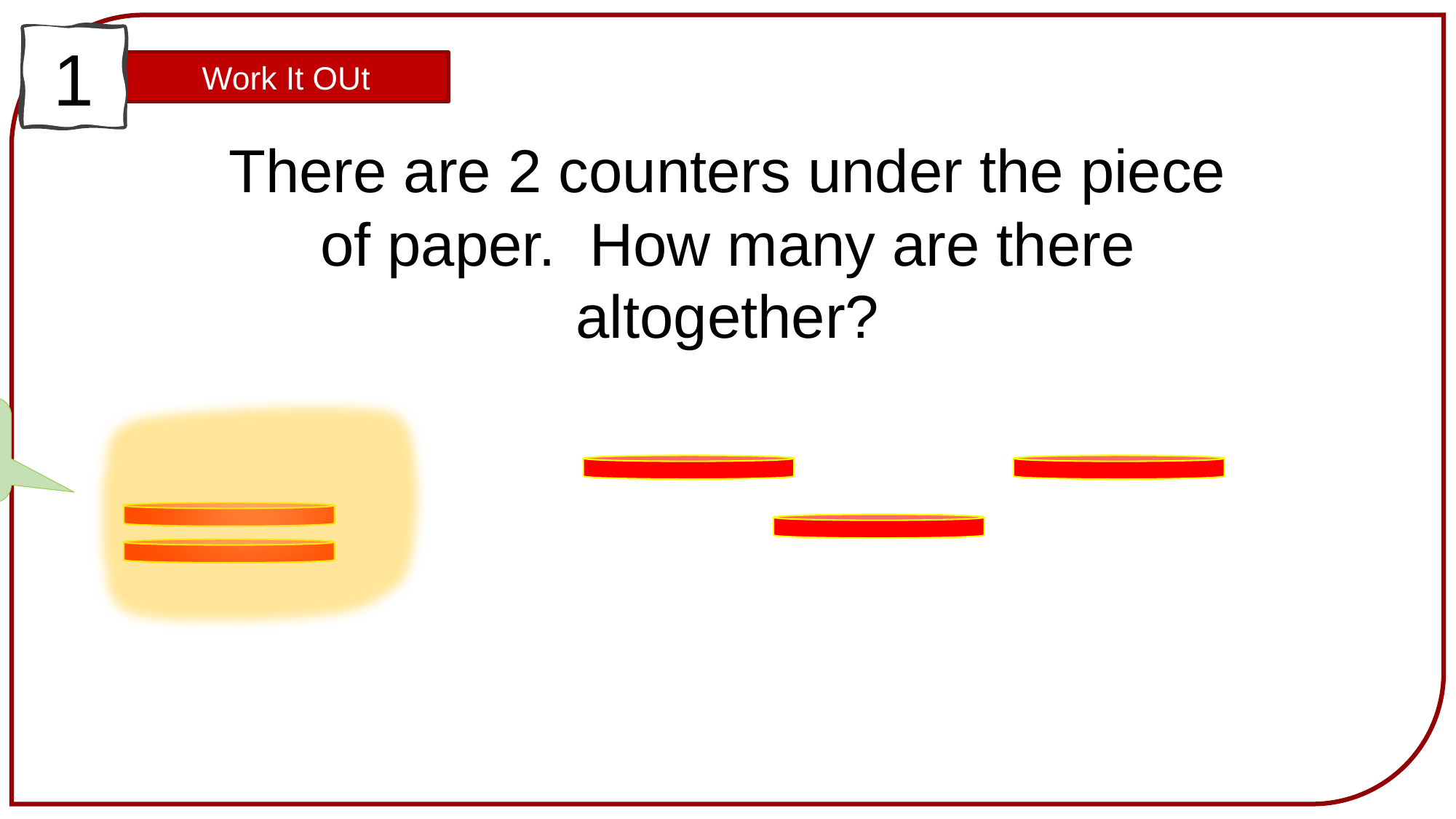

1
Work It OUt
There are 2 counters under the piece of paper.  How many are there altogether?
Move the paper to check your answer.